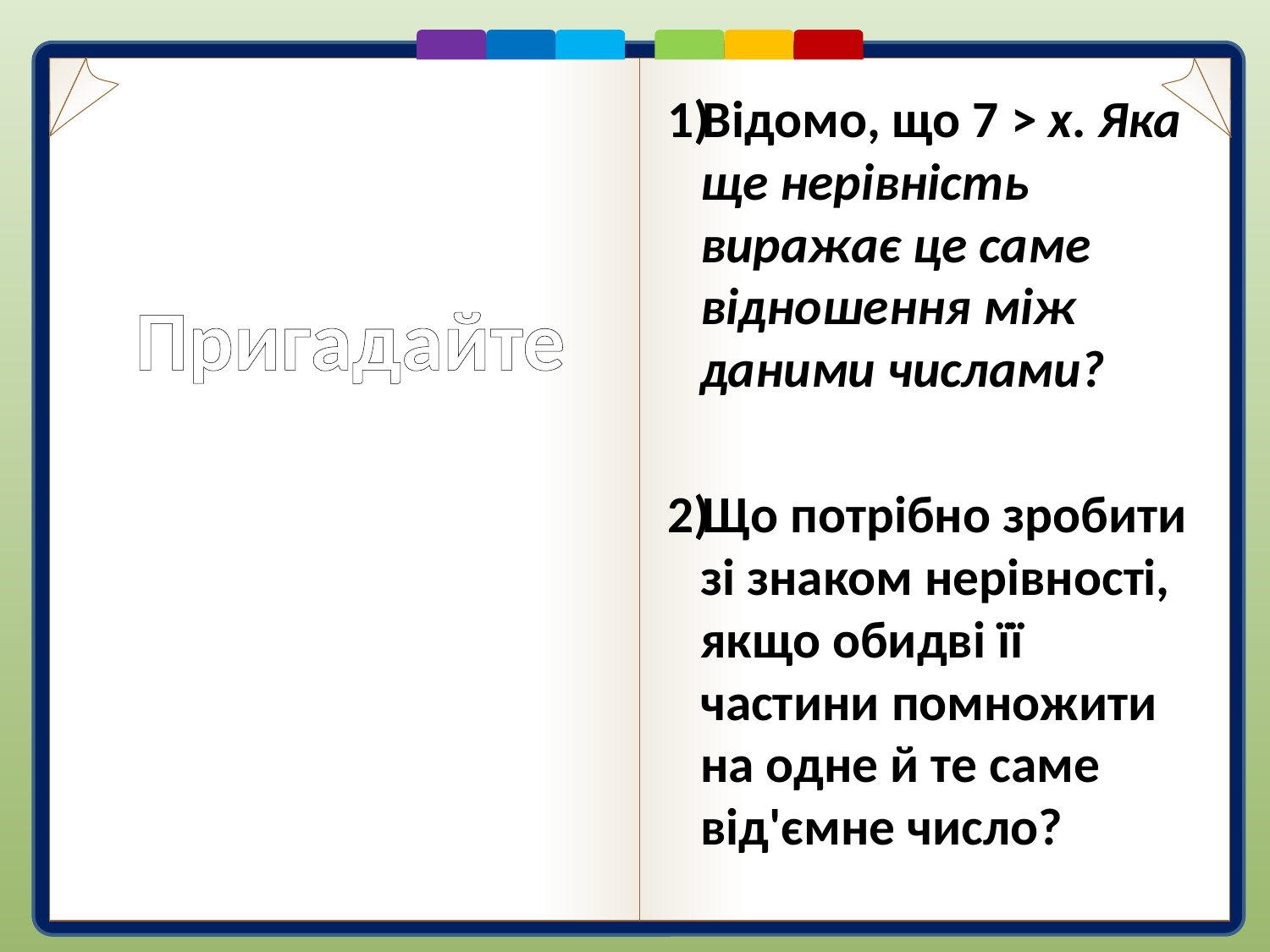

Відомо, що 7 > х. Яка ще нерівність виражає це саме відношення між даними числами?

Що потрібно зробити зі знаком нерівності, якщо обидві її частини помножити на одне й те саме від'ємне число?

# Пригадайте